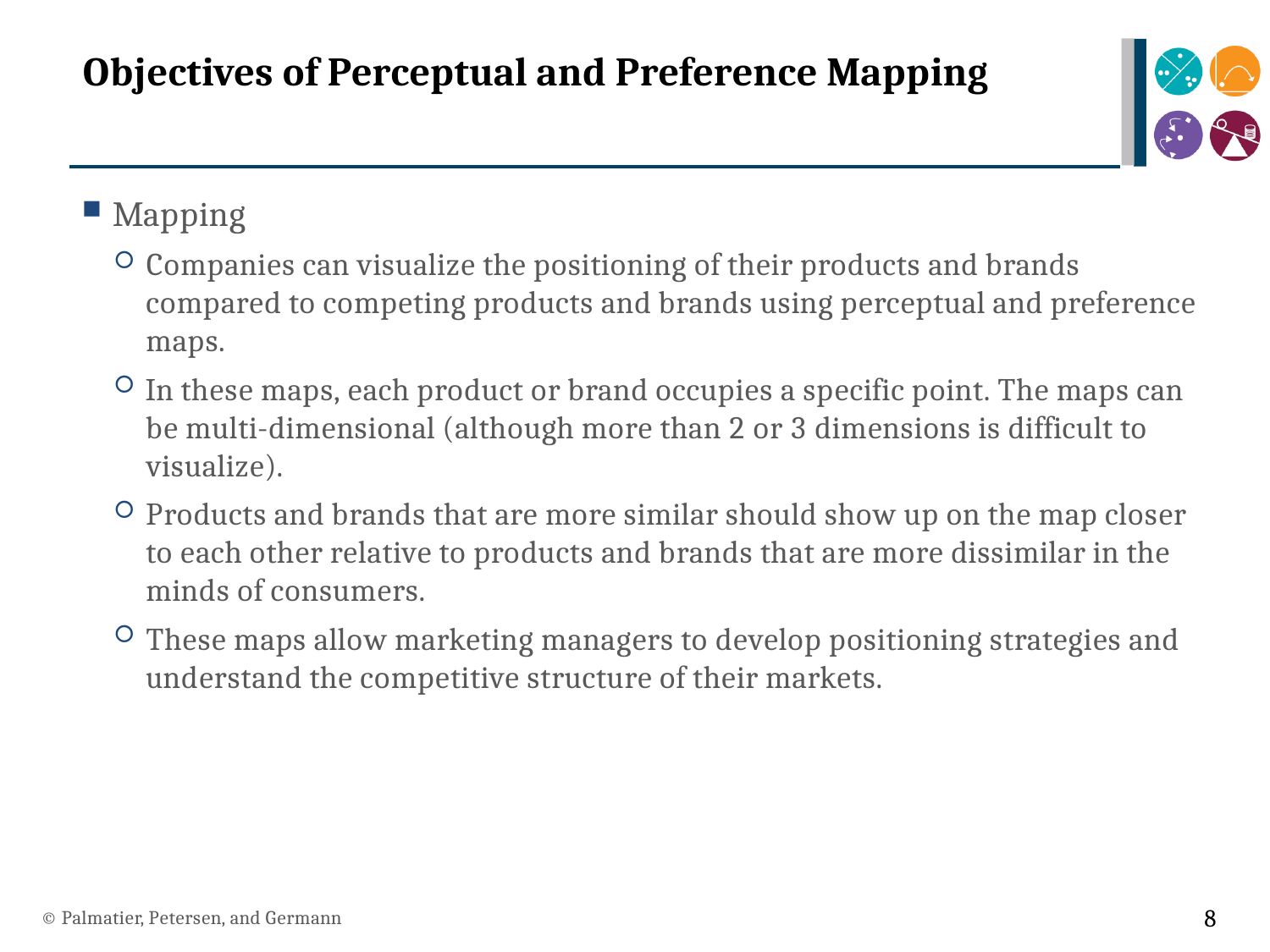

# Objectives of Perceptual and Preference Mapping
Mapping
Companies can visualize the positioning of their products and brands compared to competing products and brands using perceptual and preference maps.
In these maps, each product or brand occupies a specific point. The maps can be multi-dimensional (although more than 2 or 3 dimensions is difficult to visualize).
Products and brands that are more similar should show up on the map closer to each other relative to products and brands that are more dissimilar in the minds of consumers.
These maps allow marketing managers to develop positioning strategies and understand the competitive structure of their markets.
© Palmatier, Petersen, and Germann
8